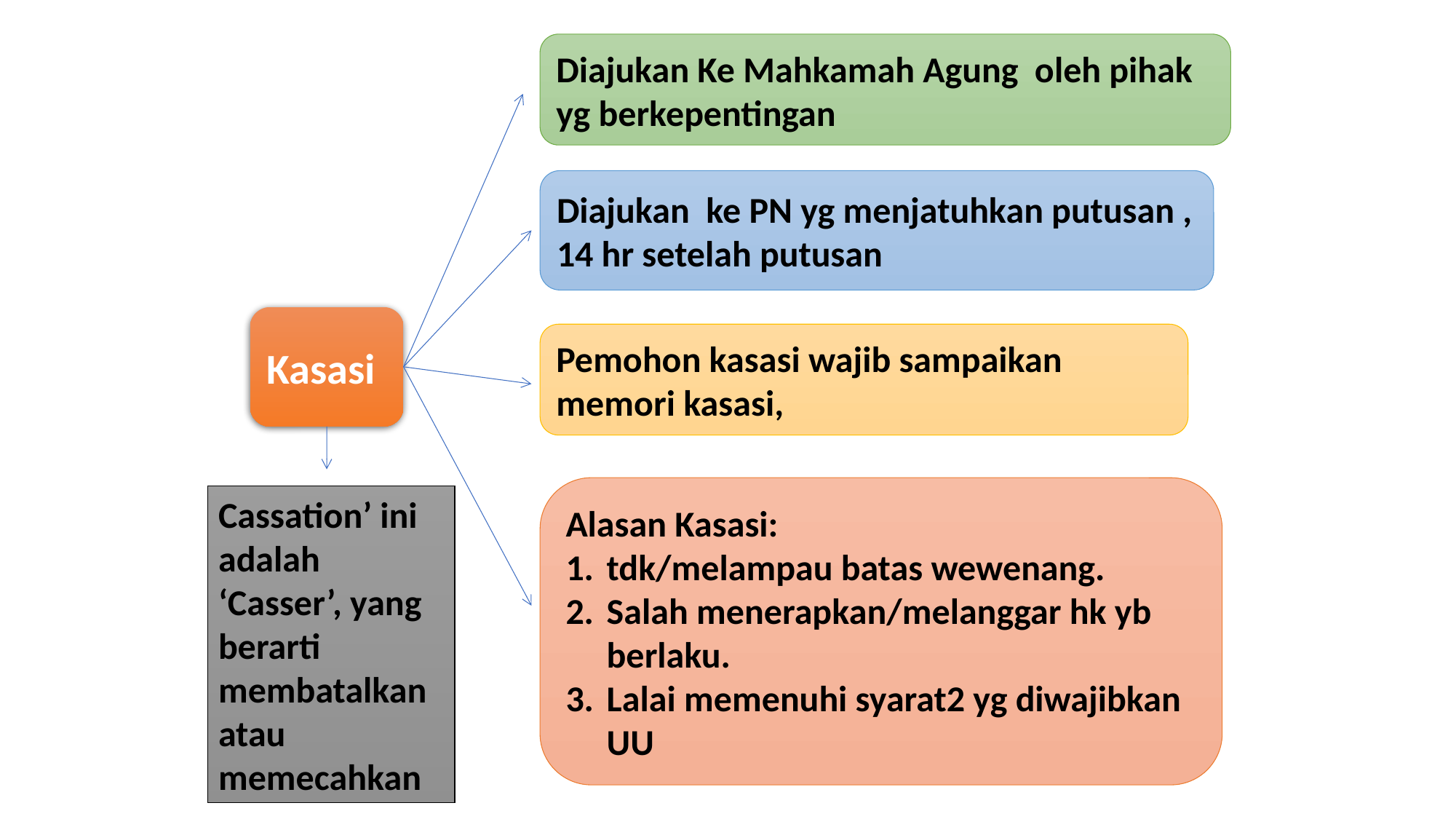

Diajukan Ke Mahkamah Agung  oleh pihak  yg berkepentingan
Diajukan  ke PN yg menjatuhkan putusan , 14 hr setelah putusan
Kasasi
Pemohon kasasi wajib sampaikan memori kasasi,
Alasan Kasasi:
tdk/melampau batas wewenang.
Salah menerapkan/melanggar hk yb berlaku.
Lalai memenuhi syarat2 yg diwajibkan UU
Cassation’ ini adalah ‘Casser’, yang berarti membatalkan atau memecahkan